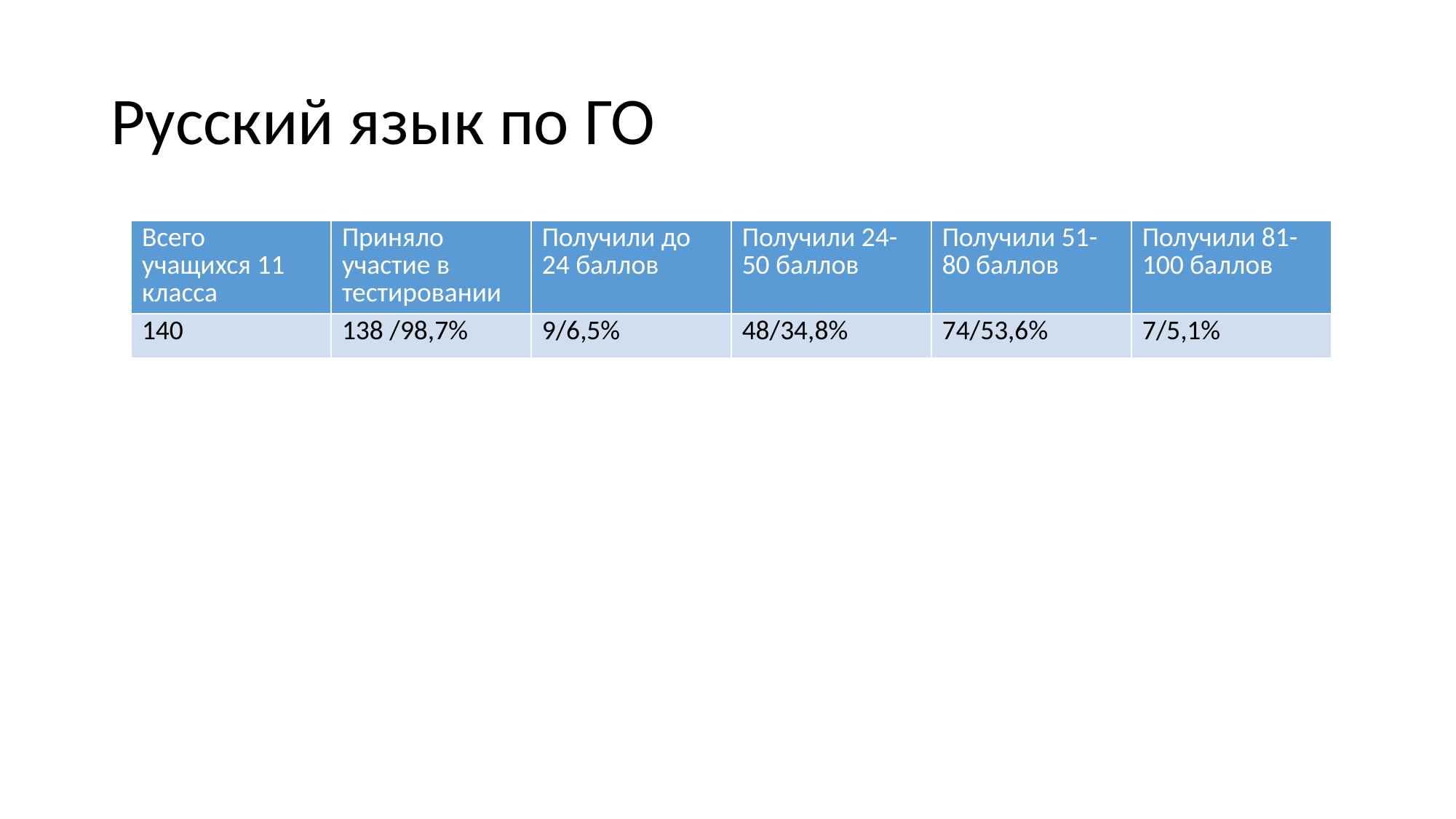

# Русский язык по ГО
| Всего учащихся 11 класса | Приняло участие в тестировании | Получили до 24 баллов | Получили 24-50 баллов | Получили 51-80 баллов | Получили 81-100 баллов |
| --- | --- | --- | --- | --- | --- |
| 140 | 138 /98,7% | 9/6,5% | 48/34,8% | 74/53,6% | 7/5,1% |